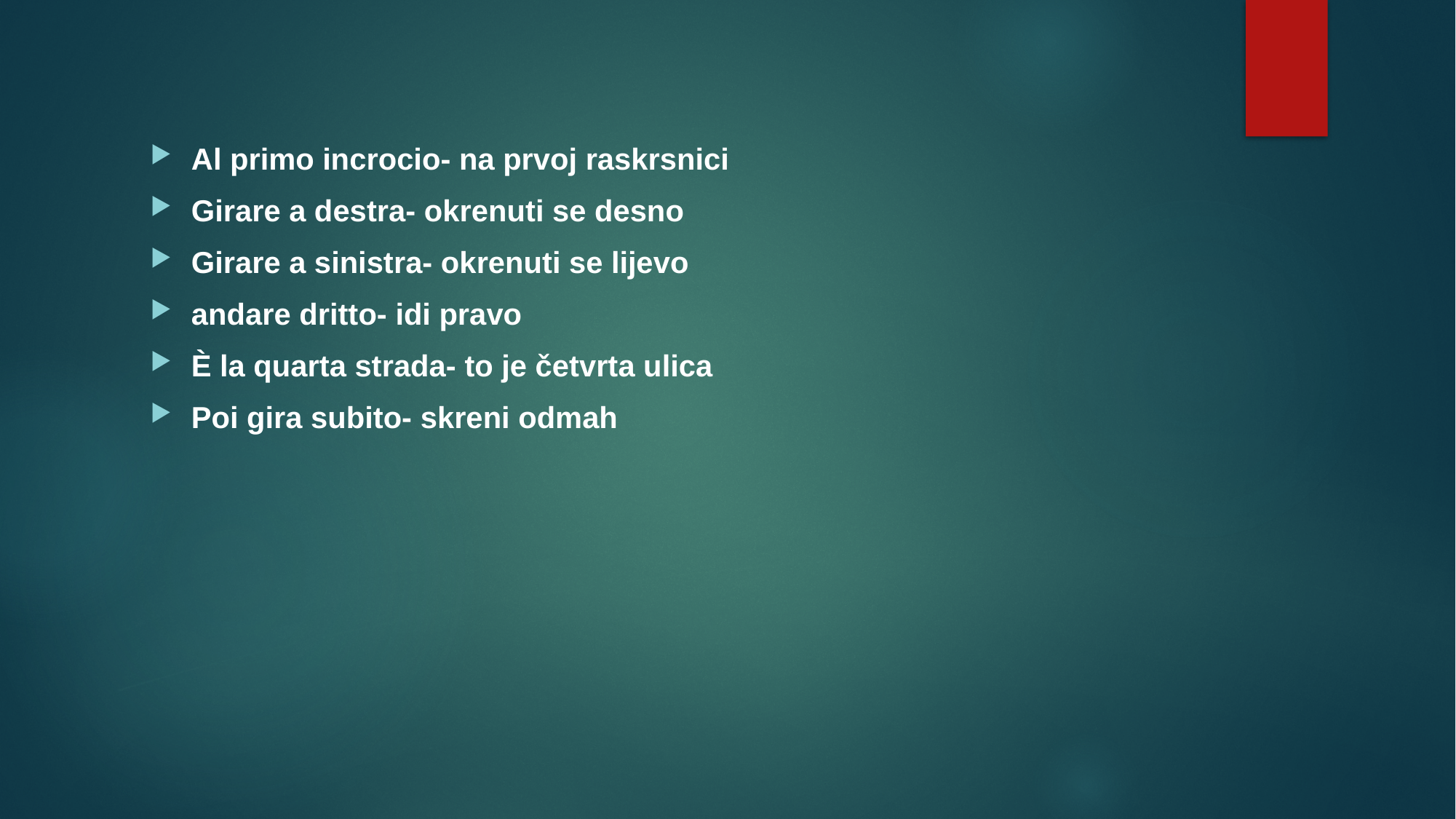

Al primo incrocio- na prvoj raskrsnici
Girare a destra- okrenuti se desno
Girare a sinistra- okrenuti se lijevo
andare dritto- idi pravo
È la quarta strada- to je četvrta ulica
Poi gira subito- skreni odmah